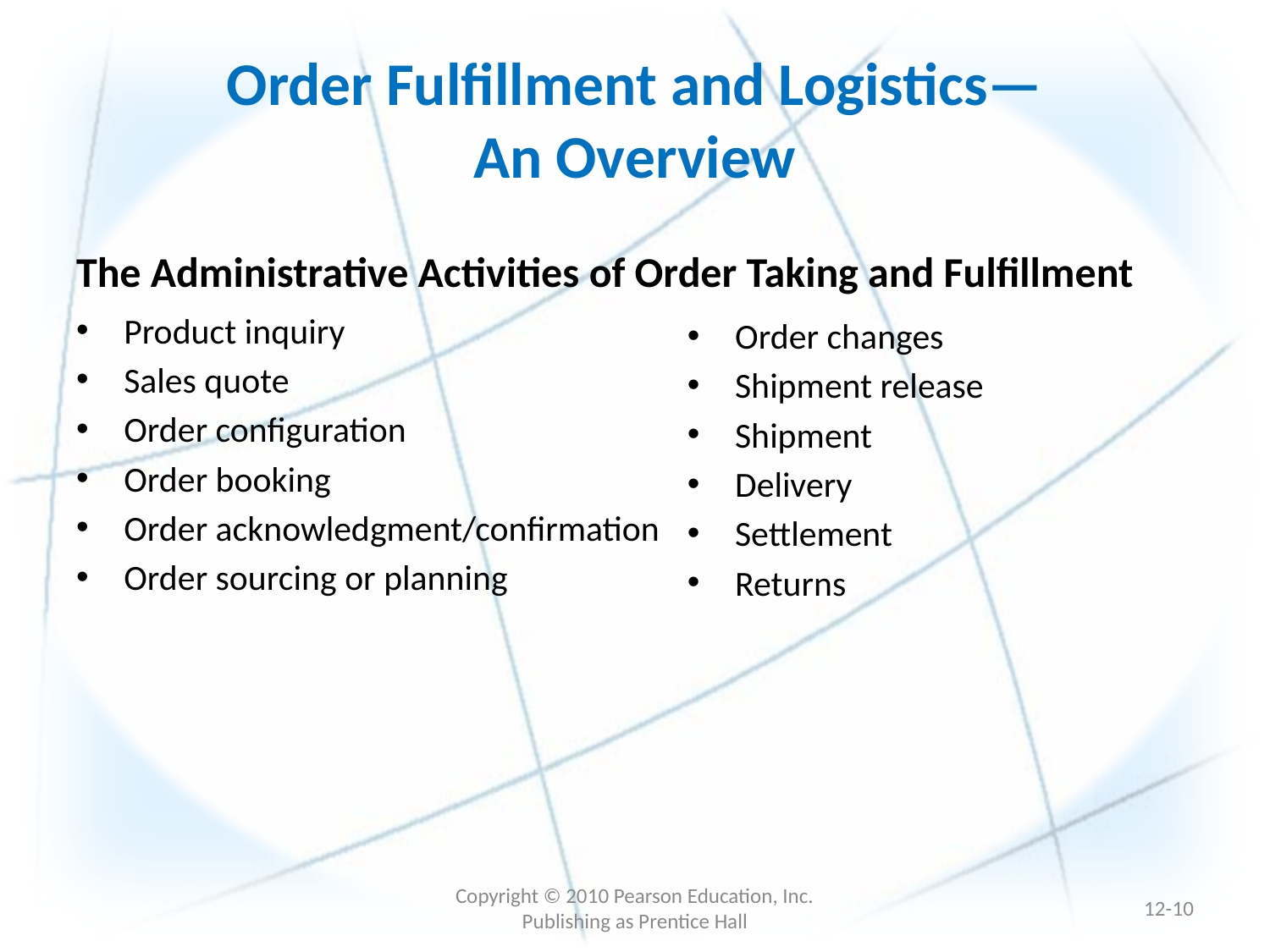

# Order Fulfillment and Logistics— An Overview
The Administrative Activities of Order Taking and Fulfillment
Product inquiry
Sales quote
Order configuration
Order booking
Order acknowledgment/confirmation
Order sourcing or planning

Order changes
Shipment release
Shipment
Delivery
Settlement
Returns

Copyright © 2010 Pearson Education, Inc. Publishing as Prentice Hall
12-10